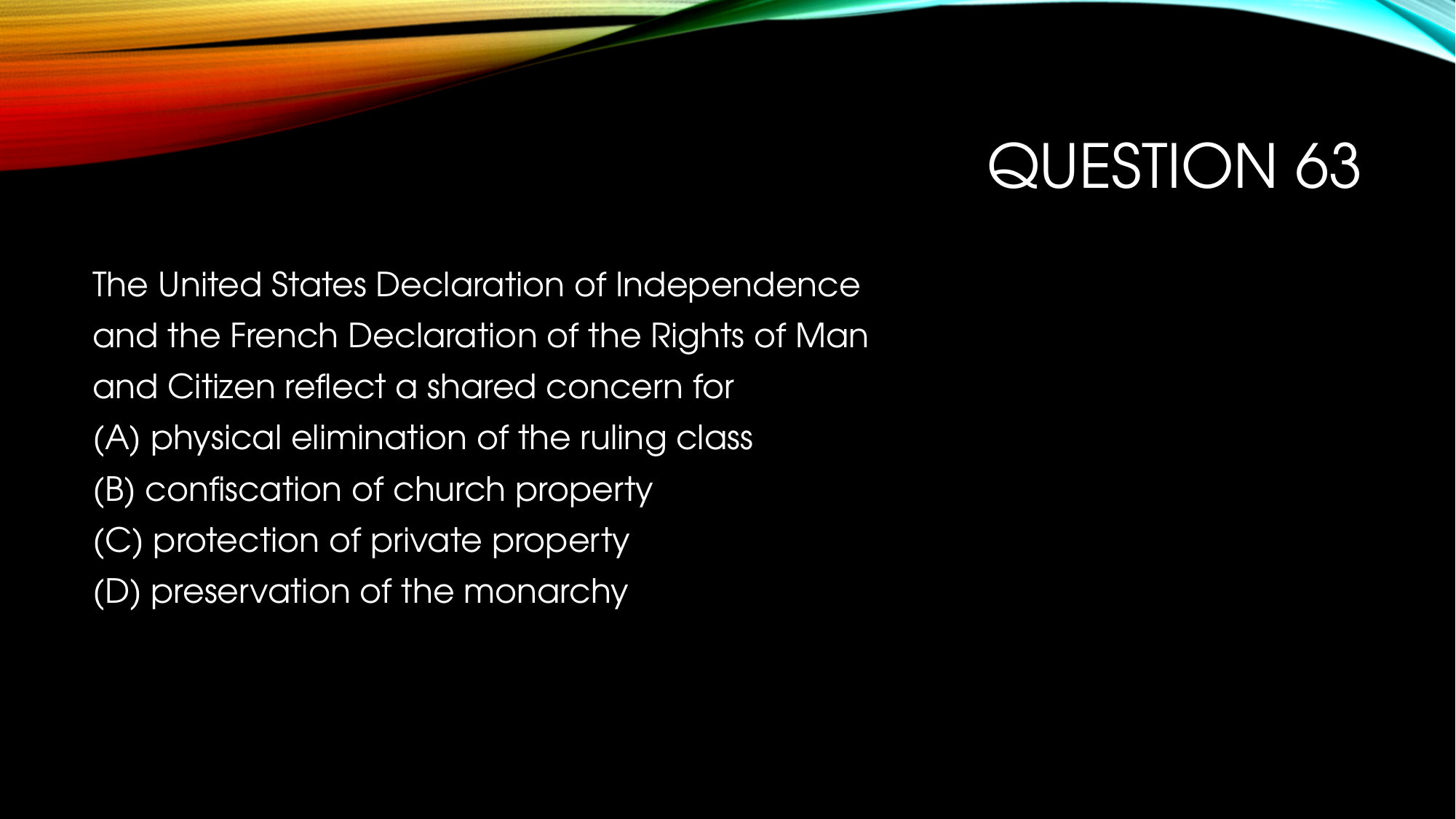

# Question 63
The United States Declaration of Independence
and the French Declaration of the Rights of Man
and Citizen reflect a shared concern for
(A) physical elimination of the ruling class
(B) confiscation of church property
(C) protection of private property
(D) preservation of the monarchy